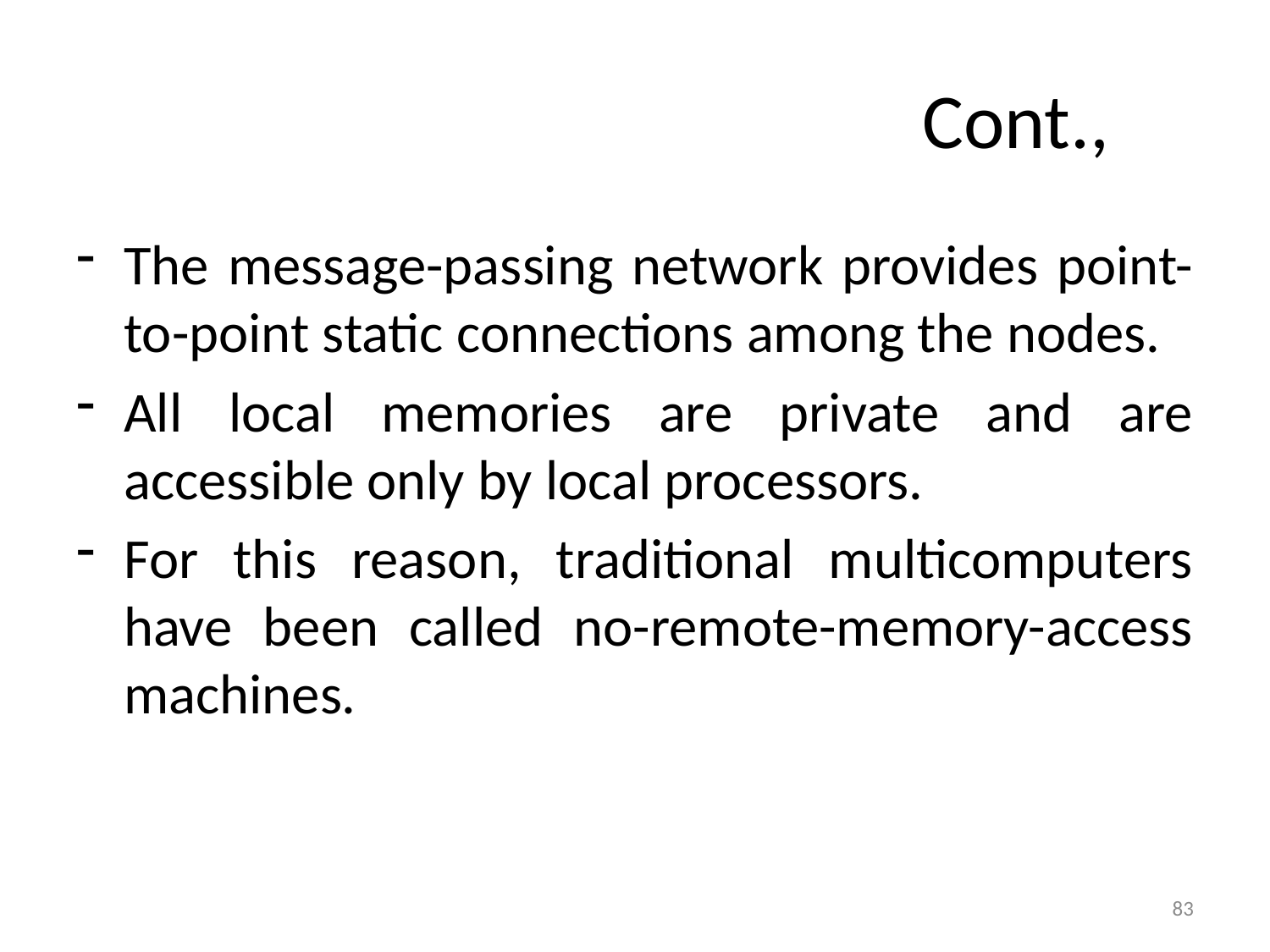

# Cont.,
The message-passing network provides point-to-point static connections among the nodes.
All local memories are private and are accessible only by local processors.
For this reason, traditional multicomputers have been called no-remote-memory-access machines.
83